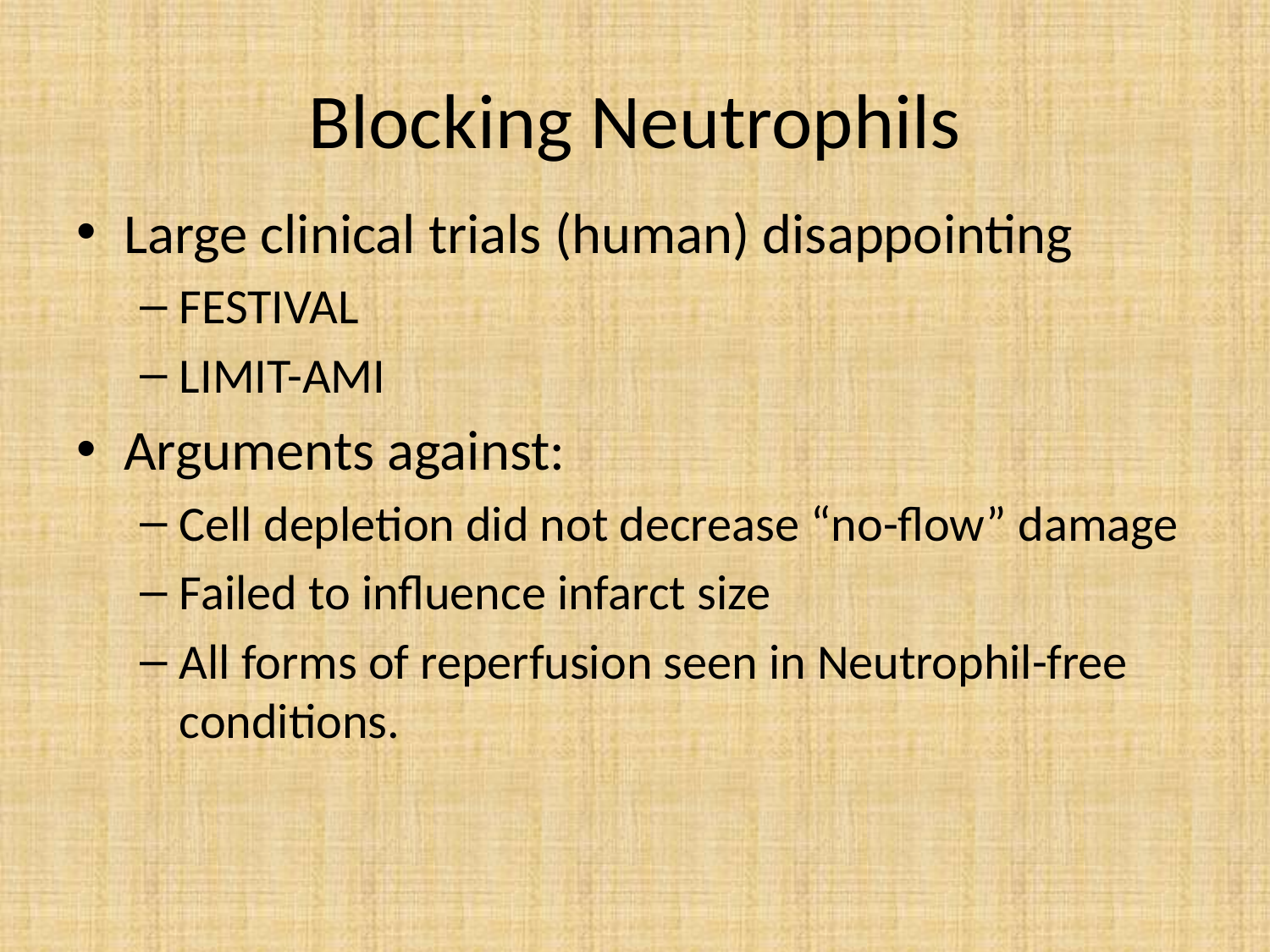

# Blocking Neutrophils
Large clinical trials (human) disappointing
FESTIVAL
LIMIT-AMI
Arguments against:
Cell depletion did not decrease “no-flow” damage
Failed to influence infarct size
All forms of reperfusion seen in Neutrophil-free conditions.